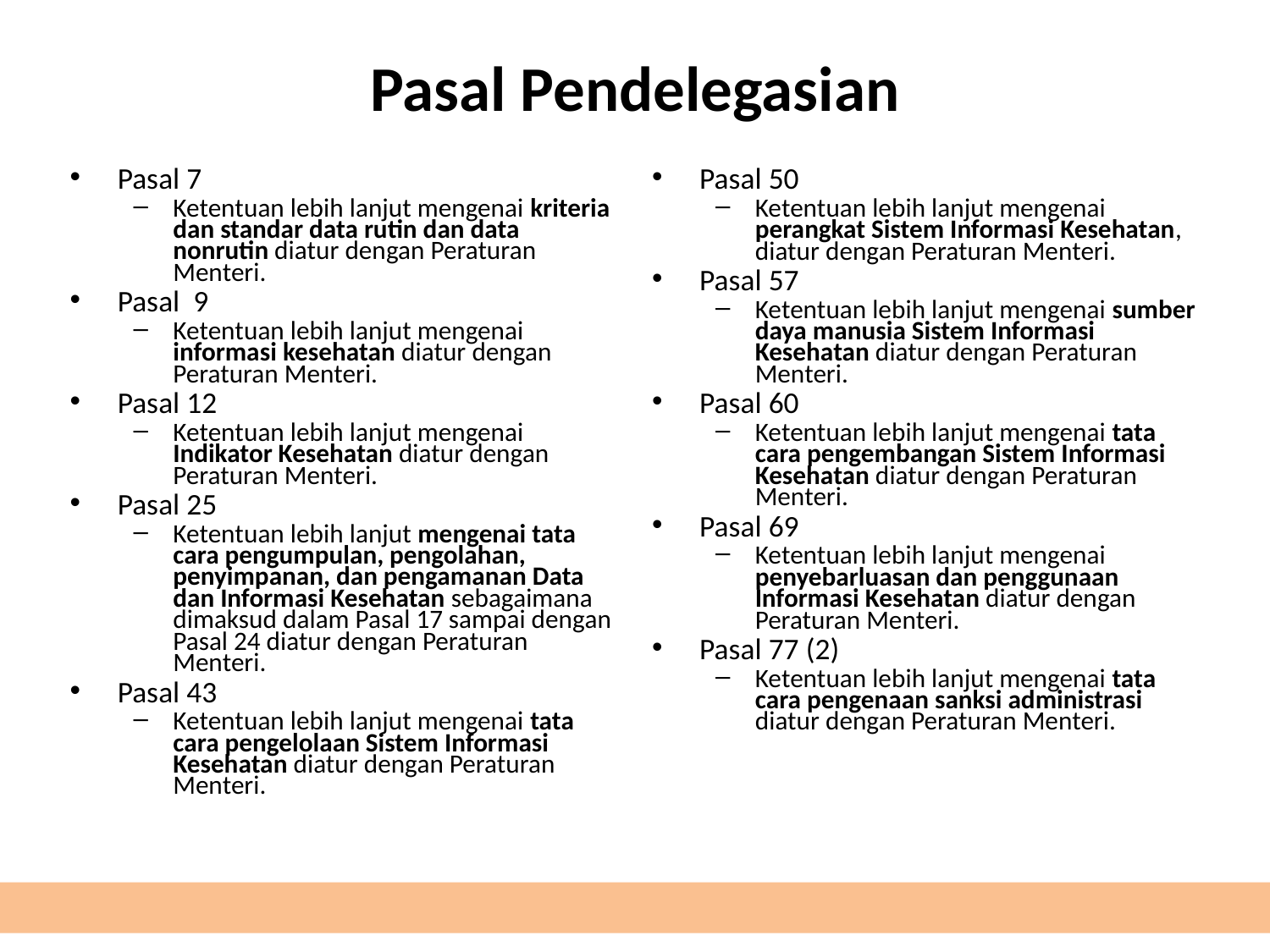

# Pasal Pendelegasian
Pasal 7
Ketentuan lebih lanjut mengenai kriteria dan standar data rutin dan data nonrutin diatur dengan Peraturan Menteri.
Pasal  9
Ketentuan lebih lanjut mengenai informasi kesehatan diatur dengan Peraturan Menteri.
Pasal 12
Ketentuan lebih lanjut mengenai Indikator Kesehatan diatur dengan Peraturan Menteri.
Pasal 25
Ketentuan lebih lanjut mengenai tata cara pengumpulan, pengolahan, penyimpanan, dan pengamanan Data dan Informasi Kesehatan sebagaimana dimaksud dalam Pasal 17 sampai dengan Pasal 24 diatur dengan Peraturan Menteri.
Pasal 43
Ketentuan lebih lanjut mengenai tata cara pengelolaan Sistem Informasi Kesehatan diatur dengan Peraturan Menteri.
Pasal 50
Ketentuan lebih lanjut mengenai perangkat Sistem Informasi Kesehatan, diatur dengan Peraturan Menteri.
Pasal 57
Ketentuan lebih lanjut mengenai sumber daya manusia Sistem Informasi Kesehatan diatur dengan Peraturan Menteri.
Pasal 60
Ketentuan lebih lanjut mengenai tata cara pengembangan Sistem Informasi Kesehatan diatur dengan Peraturan Menteri.
Pasal 69
Ketentuan lebih lanjut mengenai penyebarluasan dan penggunaan Informasi Kesehatan diatur dengan Peraturan Menteri.
Pasal 77 (2)
Ketentuan lebih lanjut mengenai tata cara pengenaan sanksi administrasi diatur dengan Peraturan Menteri.